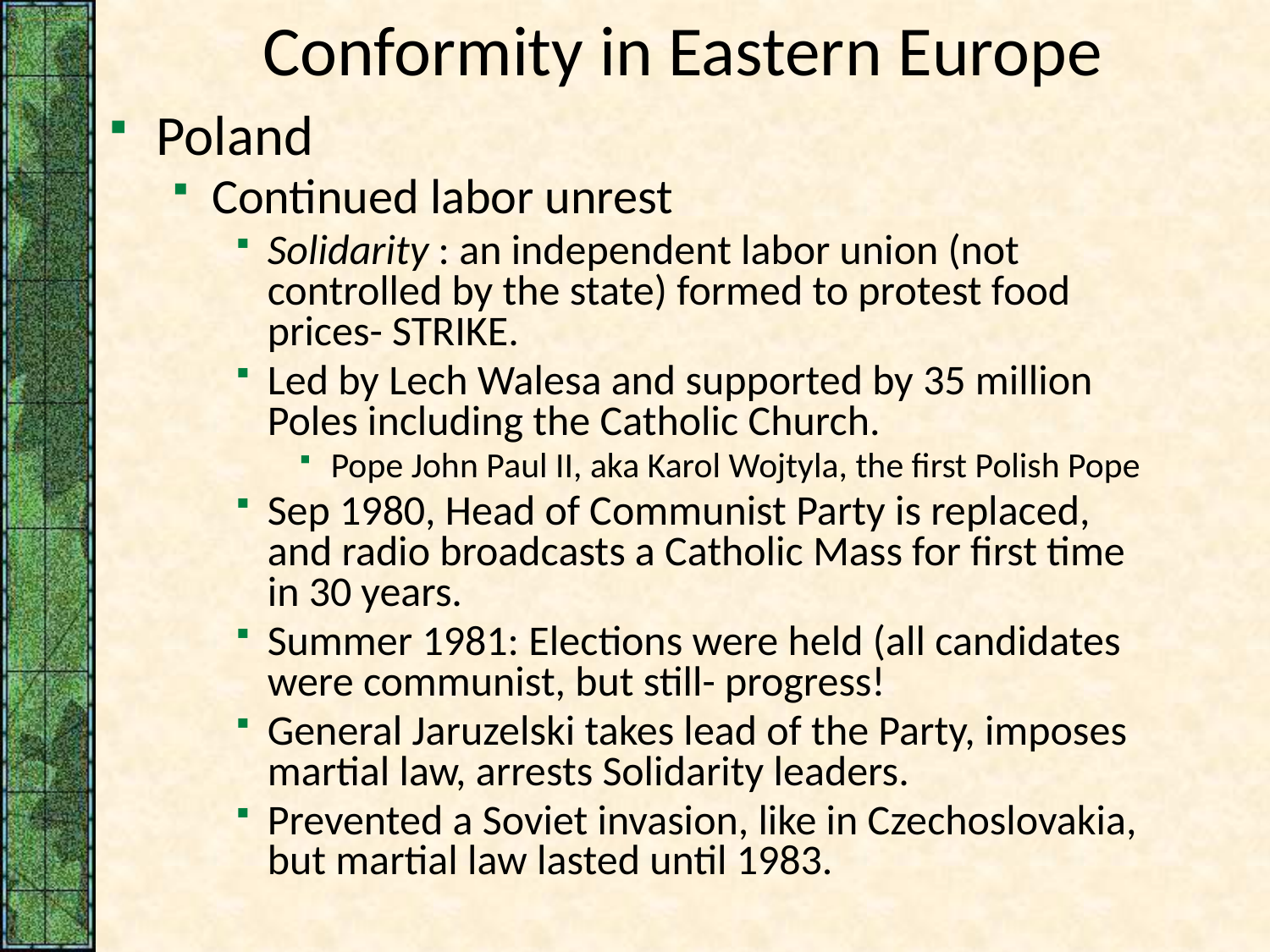

# Conformity in Eastern Europe
Poland
Continued labor unrest
Solidarity : an independent labor union (not controlled by the state) formed to protest food prices- STRIKE.
Led by Lech Walesa and supported by 35 million Poles including the Catholic Church.
Pope John Paul II, aka Karol Wojtyla, the first Polish Pope
Sep 1980, Head of Communist Party is replaced, and radio broadcasts a Catholic Mass for first time in 30 years.
Summer 1981: Elections were held (all candidates were communist, but still- progress!
General Jaruzelski takes lead of the Party, imposes martial law, arrests Solidarity leaders.
Prevented a Soviet invasion, like in Czechoslovakia, but martial law lasted until 1983.